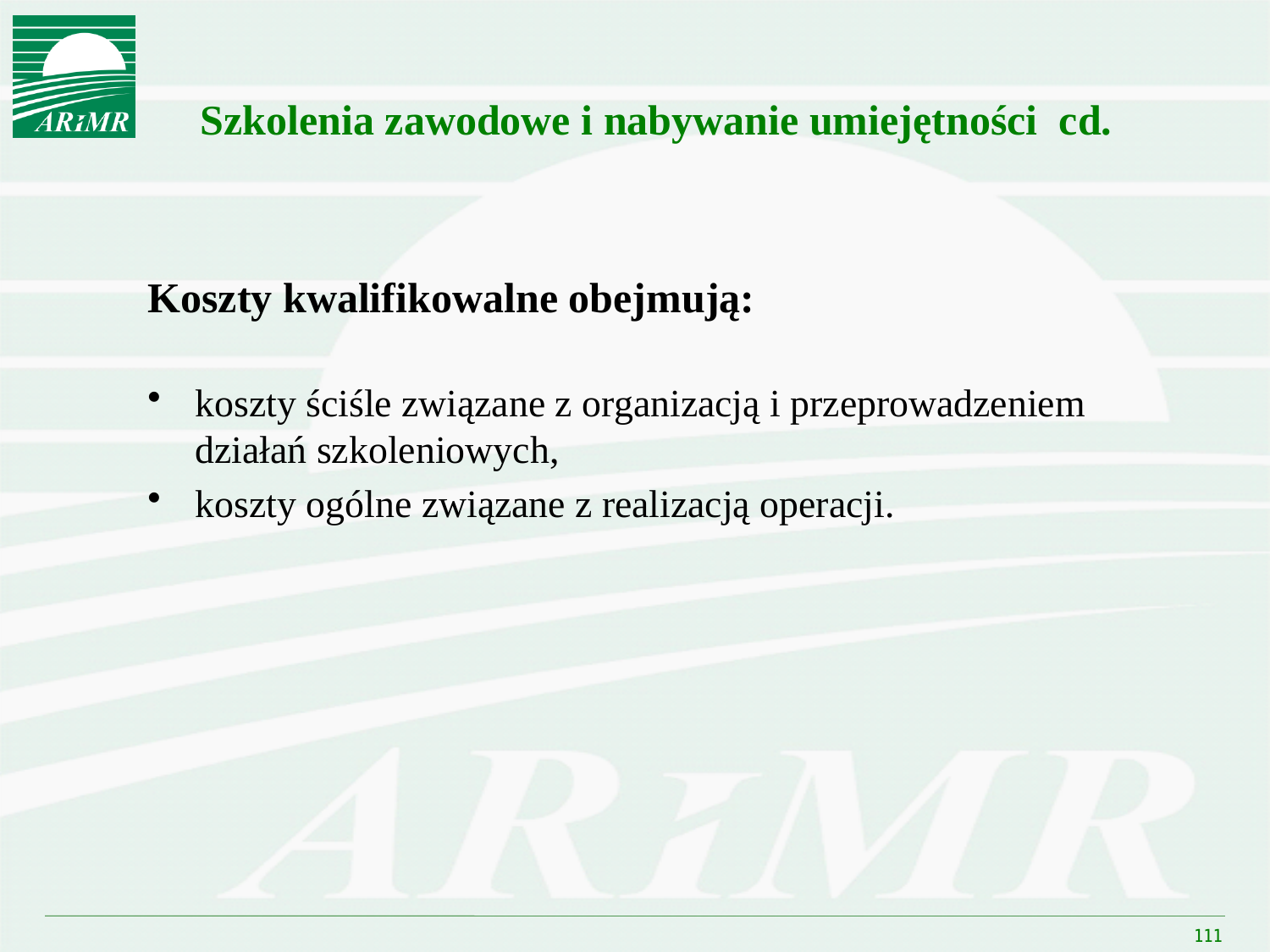

Szkolenia zawodowe i nabywanie umiejętności  cd.

Koszty kwalifikowalne obejmują:

koszty ściśle związane z organizacją i przeprowadzeniem działań szkoleniowych,
koszty ogólne związane z realizacją operacji.

111